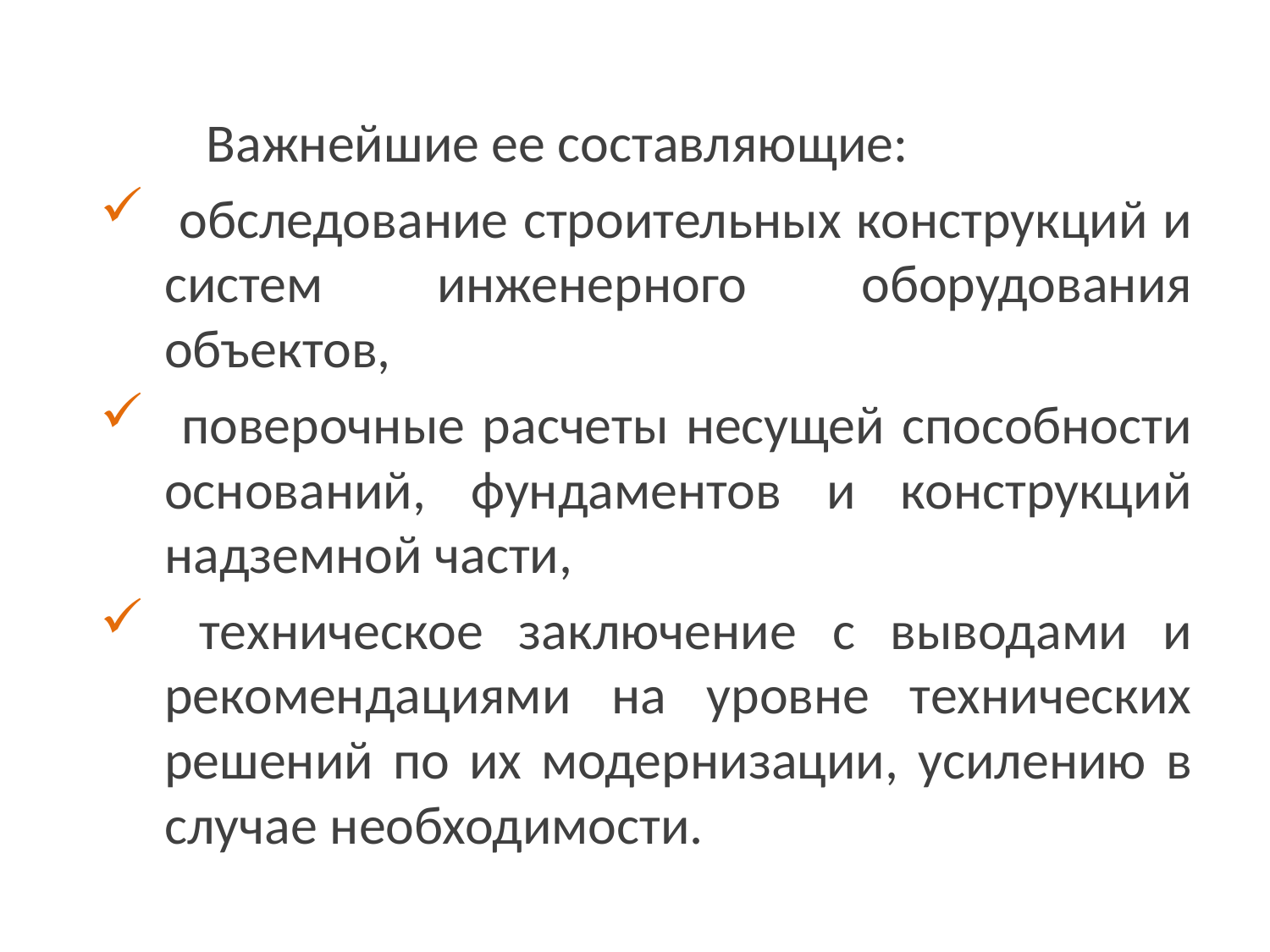

Важнейшие ее составляющие:
 обследование строительных конструкций и систем инженерного оборудования объектов,
 поверочные расчеты несущей способности оснований, фундаментов и конструкций надземной части,
 техническое заключение с выводами и рекомендациями на уровне технических решений по их модернизации, усилению в случае необходимости.